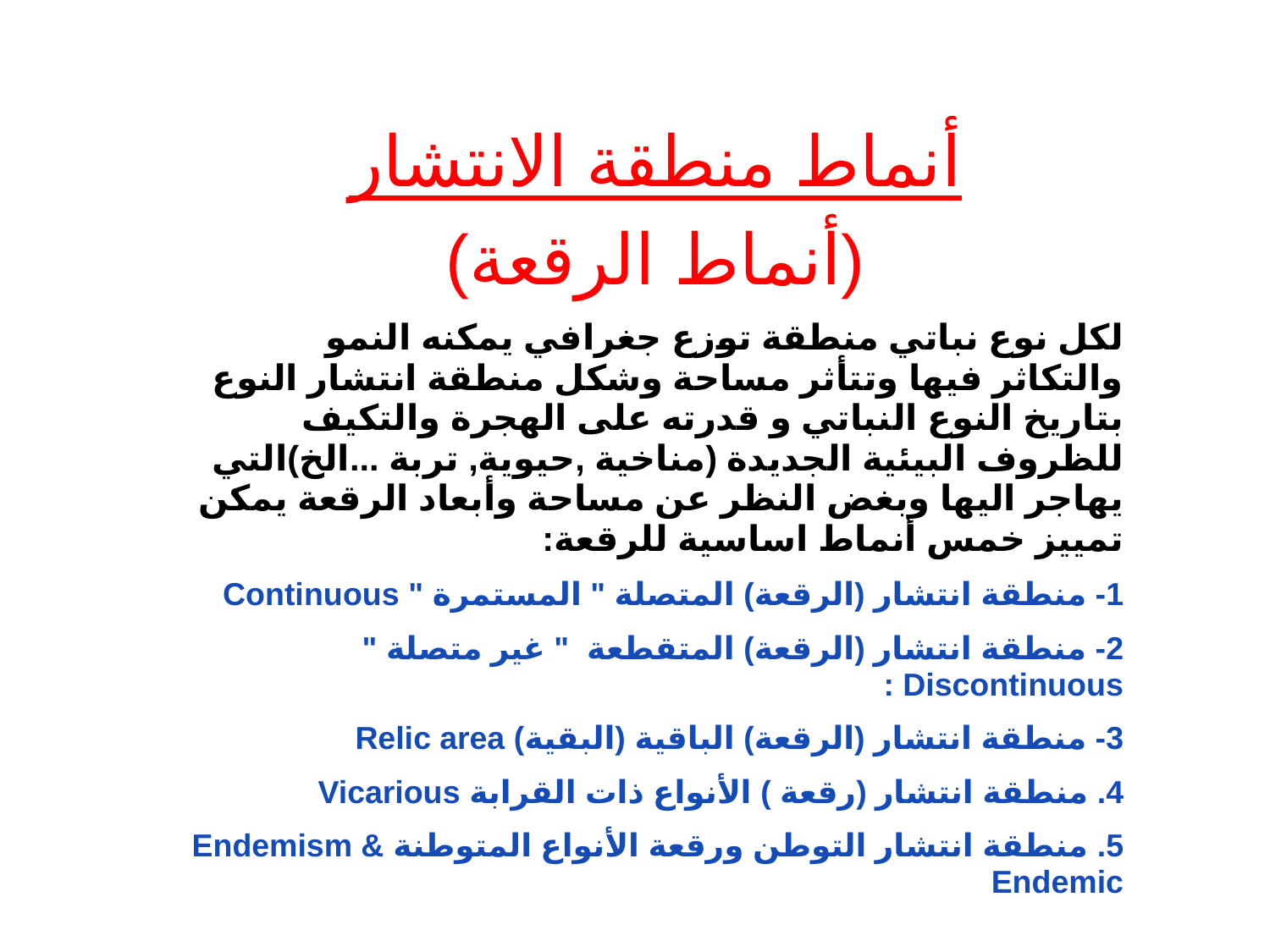

أنماط منطقة الانتشار
(أنماط الرقعة)
لكل نوع نباتي منطقة توزع جغرافي يمكنه النمو والتكاثر فيها وتتأثر مساحة وشكل منطقة انتشار النوع بتاريخ النوع النباتي و قدرته على الهجرة والتكيف للظروف البيئية الجديدة (مناخية ,حيوية, تربة ...الخ)التي يهاجر اليها وبغض النظر عن مساحة وأبعاد الرقعة يمكن تمييز خمس أنماط اساسية للرقعة:
1- منطقة انتشار (الرقعة) المتصلة " المستمرة " Continuous
2- منطقة انتشار (الرقعة) المتقطعة  " غير متصلة " Discontinuous :
3- منطقة انتشار (الرقعة) الباقية (البقية) Relic area
4. منطقة انتشار (رقعة ) الأنواع ذات القرابة Vicarious
5. منطقة انتشار التوطن ورقعة الأنواع المتوطنة Endemism & Endemic